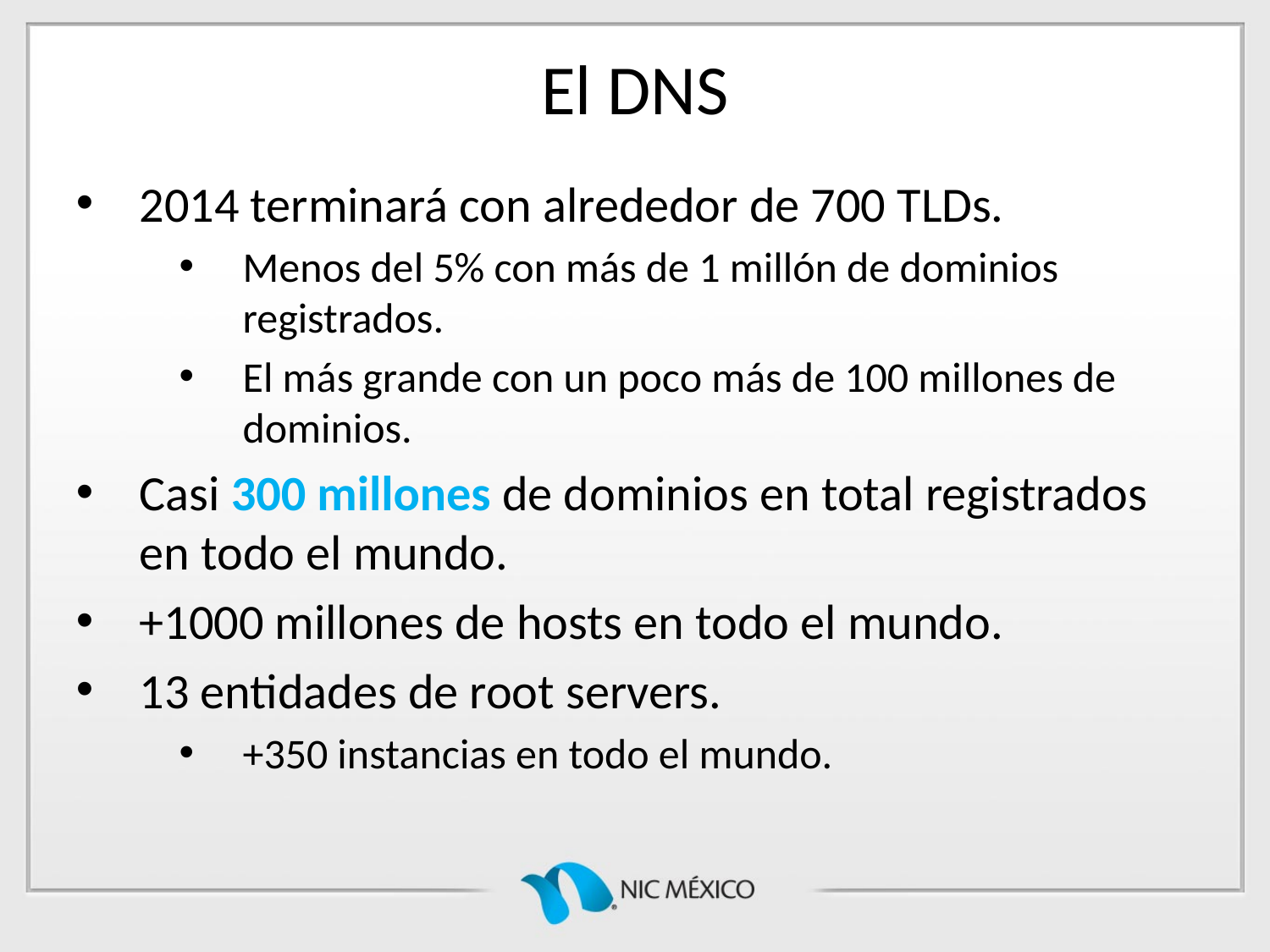

# El DNS
2014 terminará con alrededor de 700 TLDs.
Menos del 5% con más de 1 millón de dominios registrados.
El más grande con un poco más de 100 millones de dominios.
Casi 300 millones de dominios en total registrados en todo el mundo.
+1000 millones de hosts en todo el mundo.
13 entidades de root servers.
+350 instancias en todo el mundo.